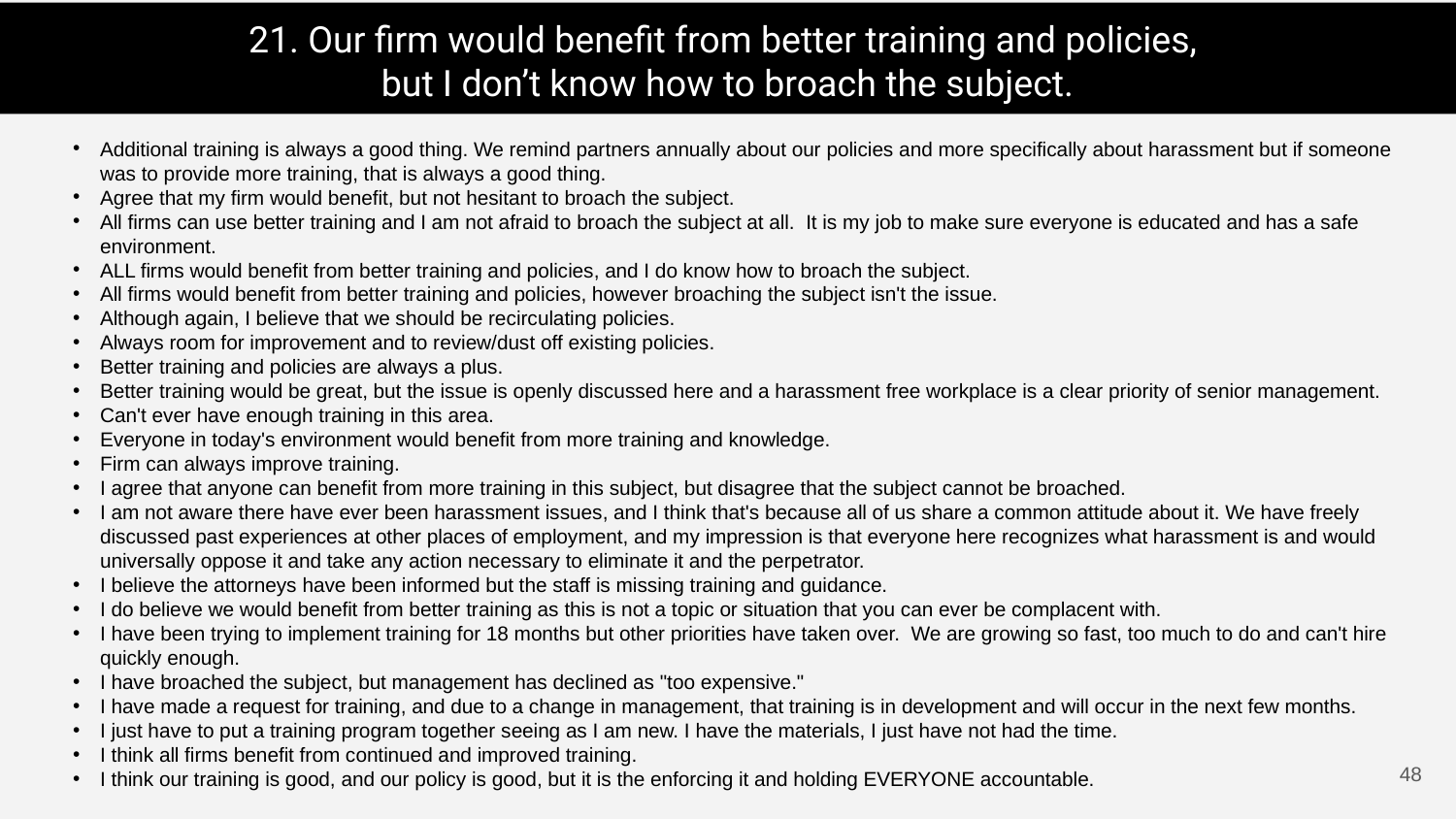

Additional training is always a good thing. We remind partners annually about our policies and more specifically about harassment but if someone was to provide more training, that is always a good thing.
Agree that my firm would benefit, but not hesitant to broach the subject.
All firms can use better training and I am not afraid to broach the subject at all.  It is my job to make sure everyone is educated and has a safe environment.
ALL firms would benefit from better training and policies, and I do know how to broach the subject.
All firms would benefit from better training and policies, however broaching the subject isn't the issue.
Although again, I beleive that we should be recirculating policies.
Always room for improvement and to review/dust off existing policies.
Better training and policies are always a plus
Better training would be great, but the issue is openly discussed here and a harassment free workplace is a clear priority of senior management.
Can't ever have enough training in this area.
Everyone in today's environment would benefit from more training and knowledge.
Firm can always improve training
I agree that anyone can benefit from more training in this subject, but disagree that the subject cannot be broached.
I am not aware there have ever been harassment issues, and I think that's because all of us share a common attitude about it. We have freely discussed past experiences at other places of employment, and my impression is that everyone here recognizes what harassment is and would universally oppose it and take any action necessary to eliminate it and the perpetrator.
I believe the attorneys have been informed but the staff is missing training and guidance.
I do believe we would benefit from better training as this is not a topic or situation that you can ever be complacent with.

21. Our firm would benefit from better training and policies,
but I don’t know how to broach the subject.
Additional training is always a good thing. We remind partners annually about our policies and more specifically about harassment but if someone was to provide more training, that is always a good thing.
Agree that my firm would benefit, but not hesitant to broach the subject.
All firms can use better training and I am not afraid to broach the subject at all.  It is my job to make sure everyone is educated and has a safe environment.
ALL firms would benefit from better training and policies, and I do know how to broach the subject.
All firms would benefit from better training and policies, however broaching the subject isn't the issue.
Although again, I believe that we should be recirculating policies.
Always room for improvement and to review/dust off existing policies.
Better training and policies are always a plus.
Better training would be great, but the issue is openly discussed here and a harassment free workplace is a clear priority of senior management.
Can't ever have enough training in this area.
Everyone in today's environment would benefit from more training and knowledge.
Firm can always improve training.
I agree that anyone can benefit from more training in this subject, but disagree that the subject cannot be broached.
I am not aware there have ever been harassment issues, and I think that's because all of us share a common attitude about it. We have freely discussed past experiences at other places of employment, and my impression is that everyone here recognizes what harassment is and would universally oppose it and take any action necessary to eliminate it and the perpetrator.
I believe the attorneys have been informed but the staff is missing training and guidance.
I do believe we would benefit from better training as this is not a topic or situation that you can ever be complacent with.
I have been trying to implement training for 18 months but other priorities have taken over.  We are growing so fast, too much to do and can't hire quickly enough.
I have broached the subject, but management has declined as "too expensive."
I have made a request for training, and due to a change in management, that training is in development and will occur in the next few months.
I just have to put a training program together seeing as I am new. I have the materials, I just have not had the time.
I think all firms benefit from continued and improved training.
I think our training is good, and our policy is good, but it is the enforcing it and holding EVERYONE accountable.
48